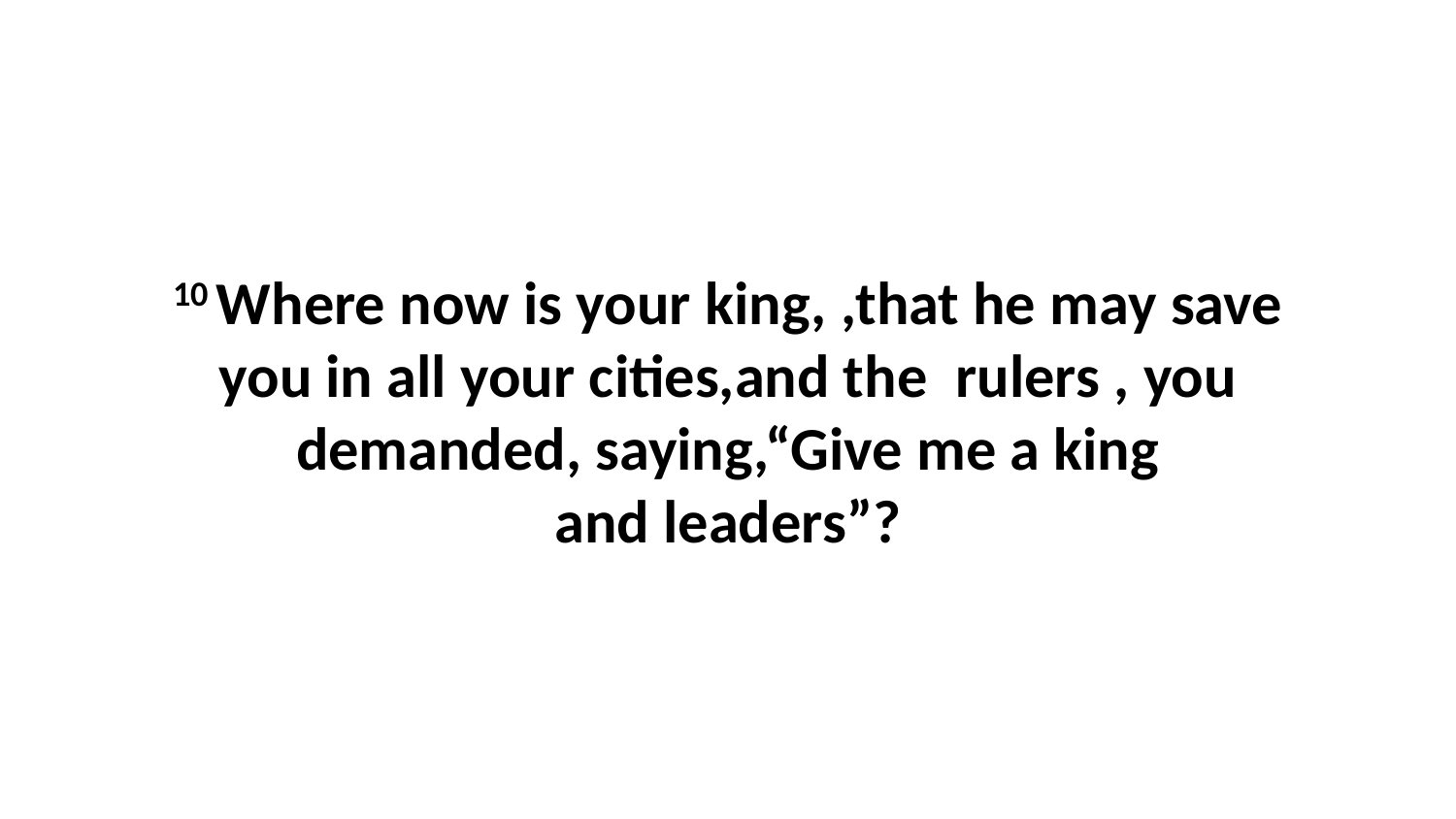

10 Where now is your king, ,that he may save you in all your cities,and the  rulers , you demanded, saying,“Give me a king and leaders”?